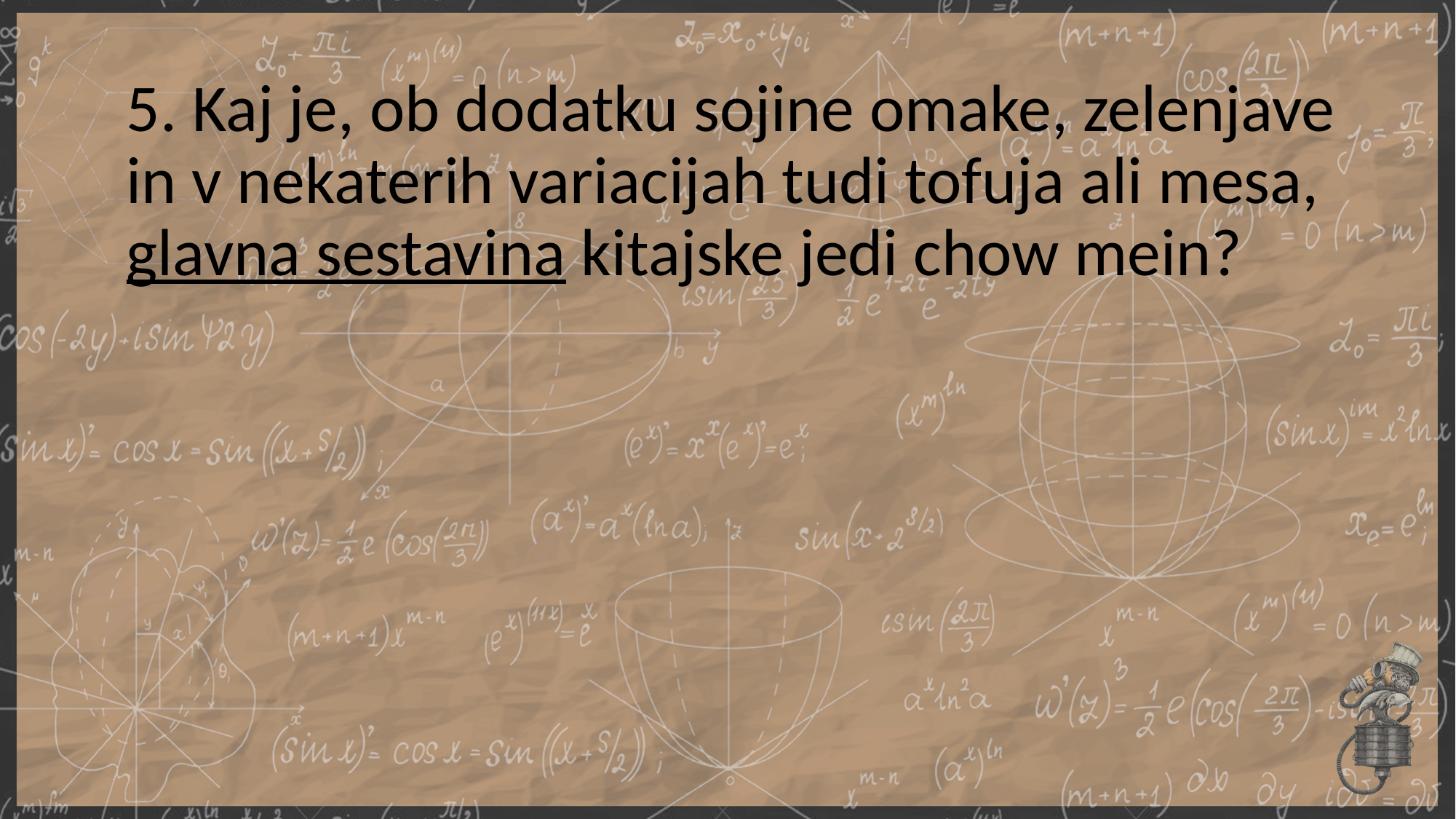

# 5. Kaj je, ob dodatku sojine omake, zelenjave in v nekaterih variacijah tudi tofuja ali mesa, glavna sestavina kitajske jedi chow mein?